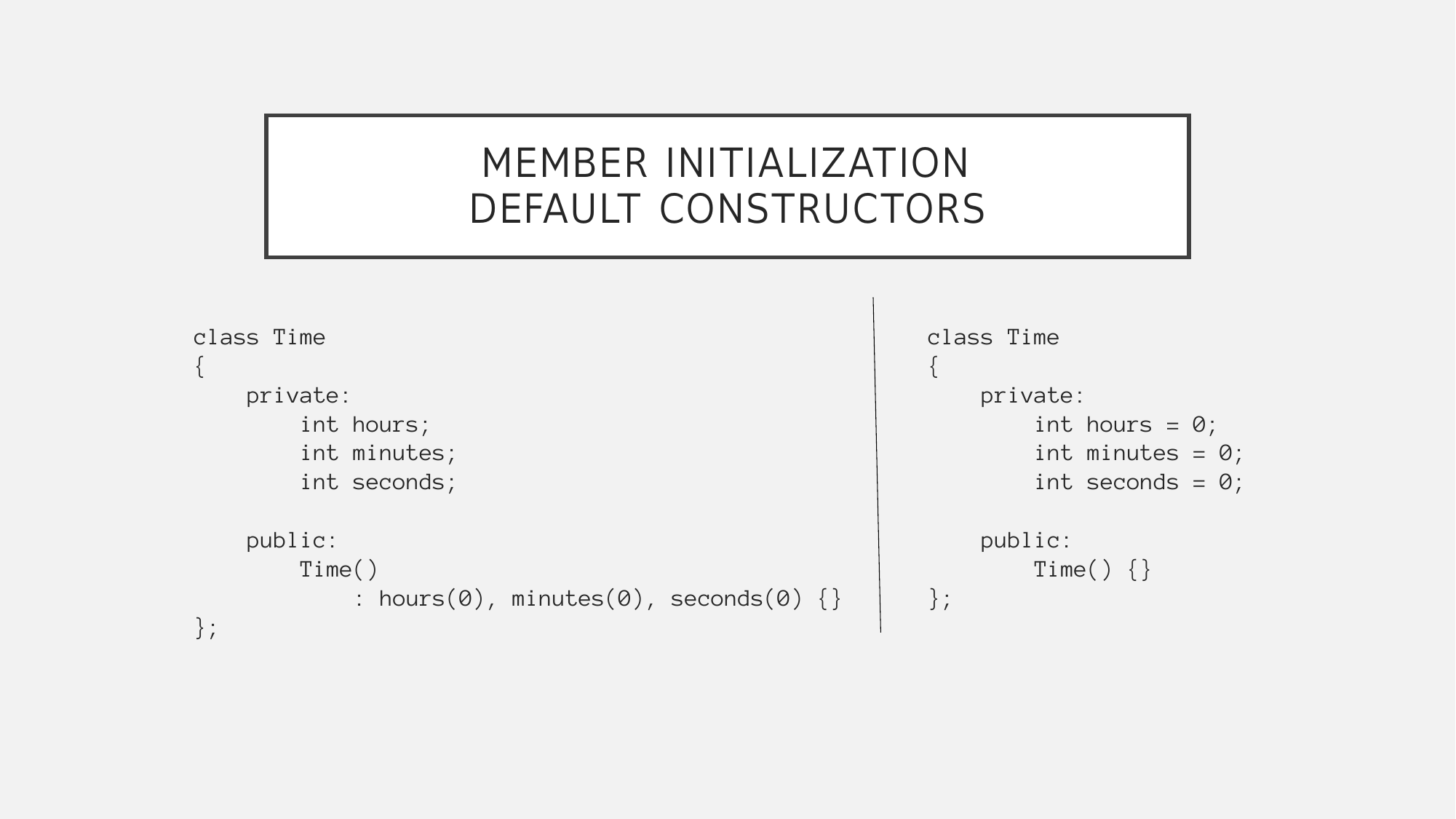

# Member initialization Default constructors
class Time
{
    private:
        int hours;
        int minutes;
        int seconds;

    public:
        Time()
            : hours(0), minutes(0), seconds(0) {}
};
class Time
{
    private:
        int hours = 0;
        int minutes = 0;
        int seconds = 0;

    public:
        Time() {}
};